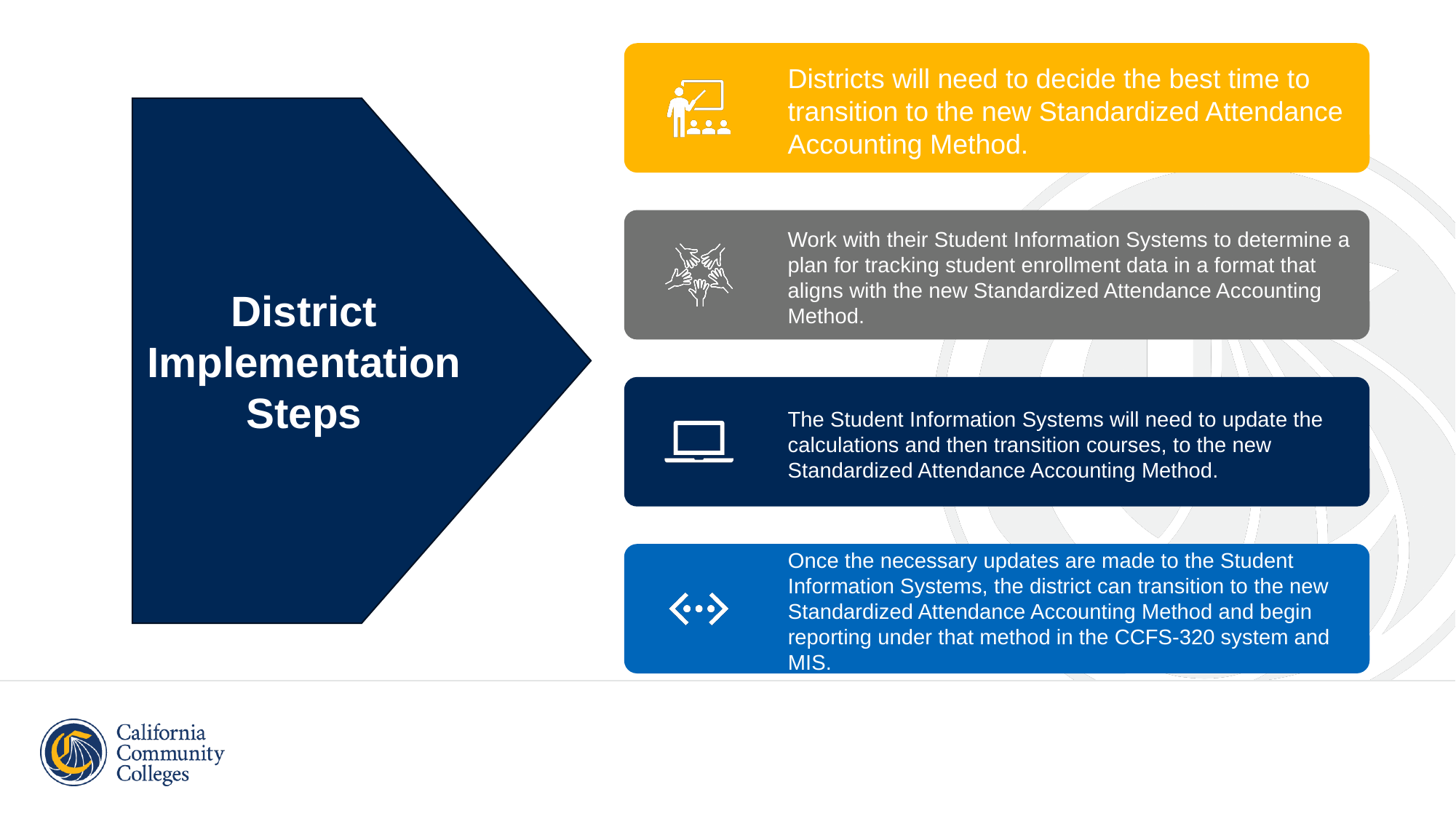

Districts will need to decide the best time to transition to the new Standardized Attendance Accounting Method.
Work with their Student Information Systems to determine a plan for tracking student enrollment data in a format that aligns with the new Standardized Attendance Accounting Method.
The Student Information Systems will need to update the calculations and then transition courses, to the new Standardized Attendance Accounting Method.
Once the necessary updates are made to the Student Information Systems, the district can transition to the new Standardized Attendance Accounting Method and begin reporting under that method in the CCFS-320 system and MIS.
District Implementation Steps
# Next Steps for Implementation